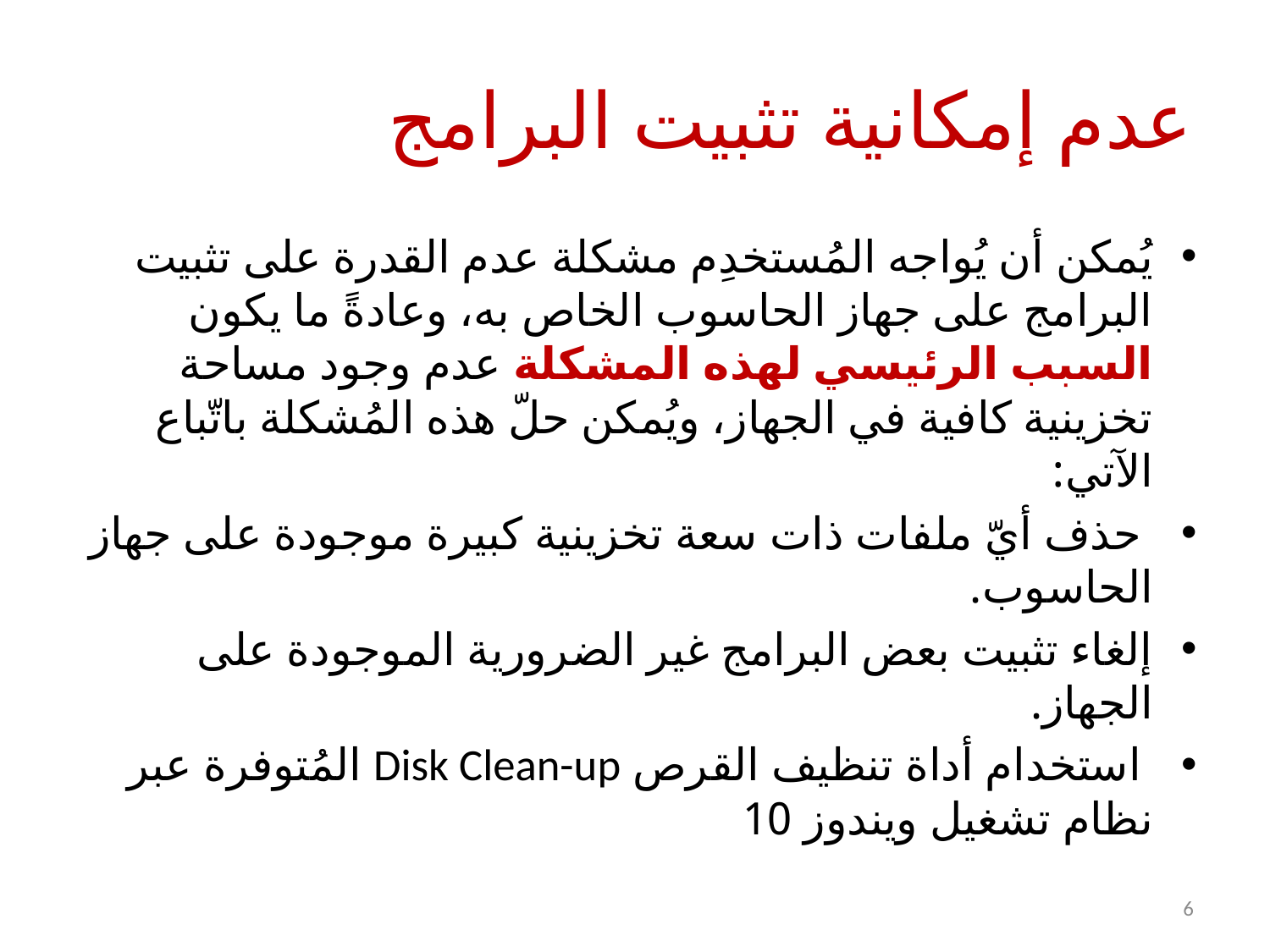

# عدم إمكانية تثبيت البرامج
يُمكن أن يُواجه المُستخدِم مشكلة عدم القدرة على تثبيت البرامج على جهاز الحاسوب الخاص به، وعادةً ما يكون السبب الرئيسي لهذه المشكلة عدم وجود مساحة تخزينية كافية في الجهاز، ويُمكن حلّ هذه المُشكلة باتّباع الآتي:
 حذف أيّ ملفات ذات سعة تخزينية كبيرة موجودة على جهاز الحاسوب.
إلغاء تثبيت بعض البرامج غير الضرورية الموجودة على الجهاز.
 استخدام أداة تنظيف القرص Disk Clean-up المُتوفرة عبر نظام تشغيل ويندوز 10

6